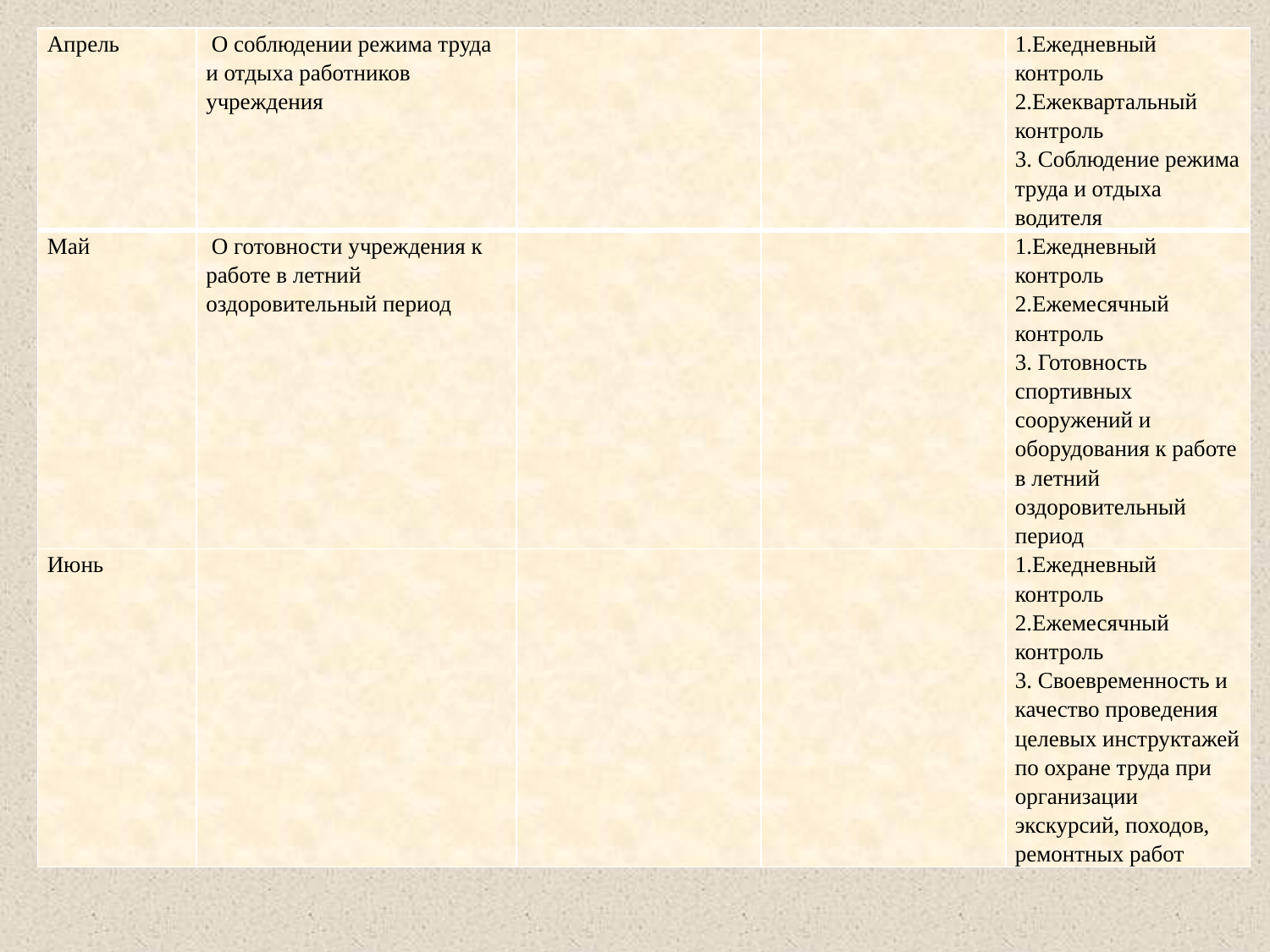

| Апрель | О соблюдении режима труда и отдыха работников учреждения |  |  | 1.Ежедневный контроль 2.Ежеквартальный контроль 3. Соблюдение режима труда и отдыха водителя |
| --- | --- | --- | --- | --- |
| Май | О готовности учреждения к работе в летний оздоровительный период |  |  | 1.Ежедневный контроль 2.Ежемесячный контроль 3. Готовность спортивных сооружений и оборудования к работе в летний оздоровительный период |
| Июнь |  |  |  | 1.Ежедневный контроль 2.Ежемесячный контроль 3. Своевременность и качество проведения целевых инструктажей по охране труда при организации экскурсий, походов, ремонтных работ |